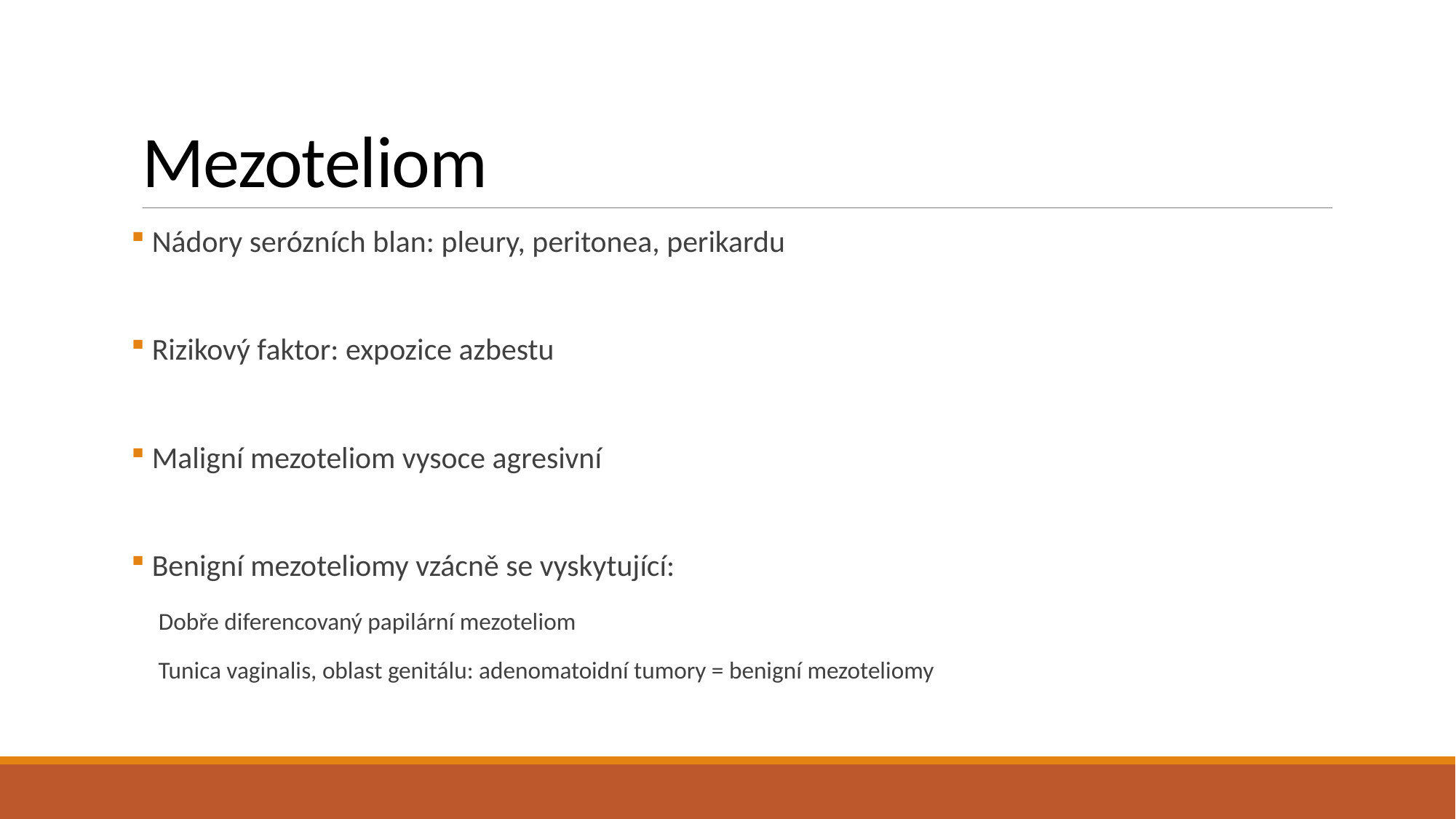

# Mezoteliom
 Nádory serózních blan: pleury, peritonea, perikardu

 Rizikový faktor: expozice azbestu

 Maligní mezoteliom vysoce agresivní

 Benigní mezoteliomy vzácně se vyskytující:
    Dobře diferencovaný papilární mezoteliom
     Tunica vaginalis, oblast genitálu: adenomatoidní tumory = benigní mezoteliomy